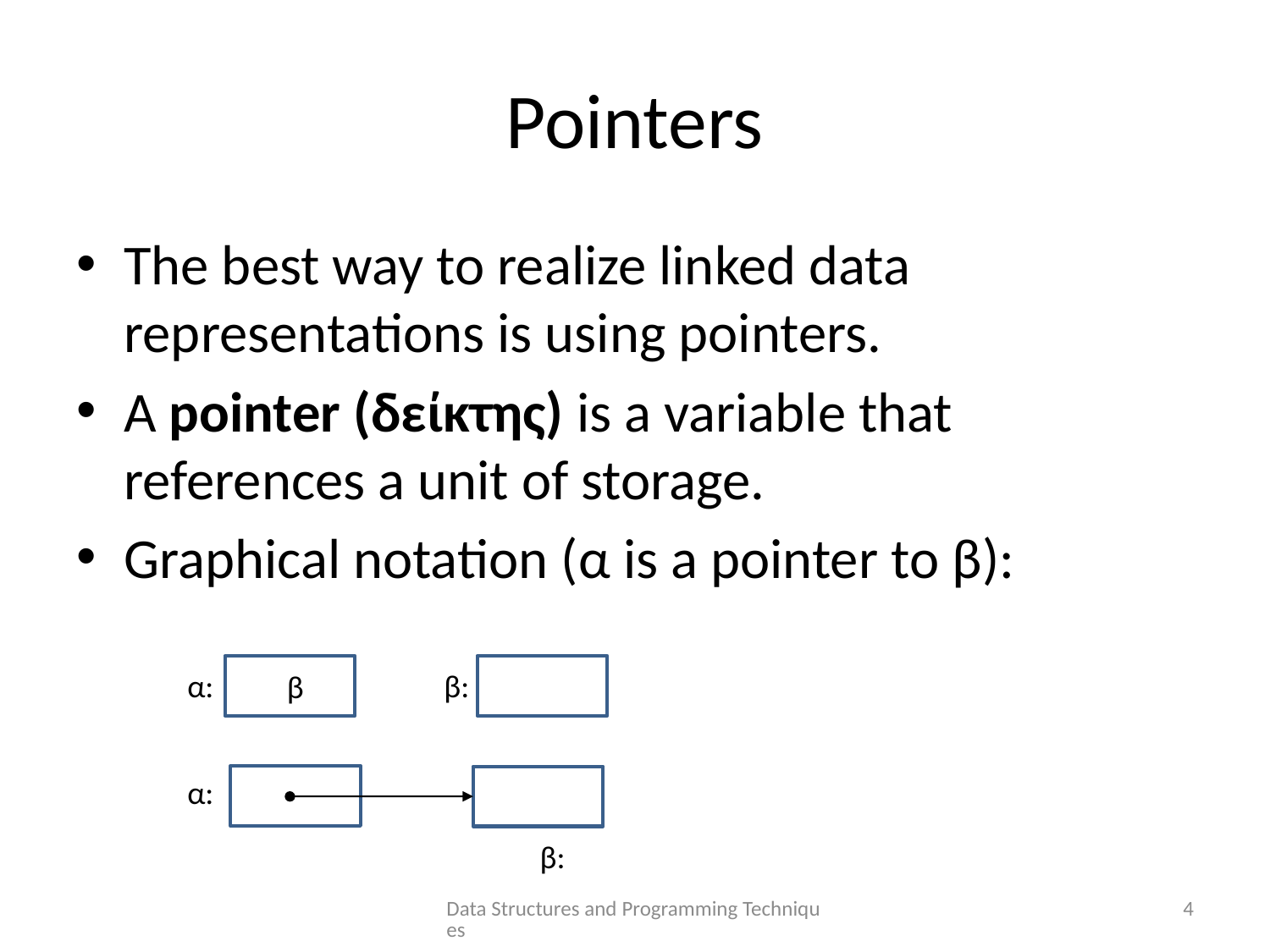

# Pointers
The best way to realize linked data representations is using pointers.
A pointer (δείκτης) is a variable that references a unit of storage.
Graphical notation (α is a pointer to β):

α:
β:
β

α:

β:
Data Structures and Programming Techniques
4